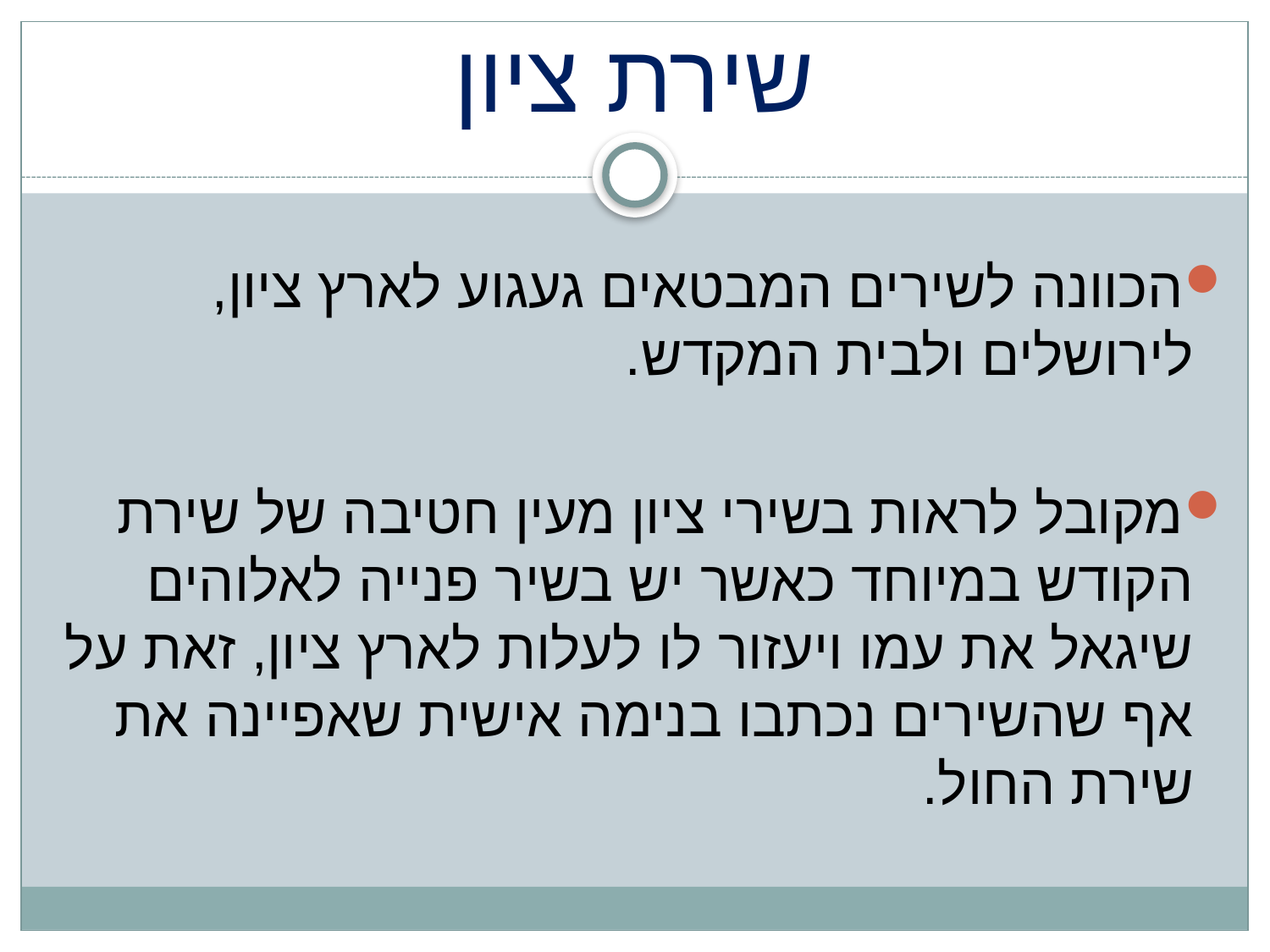

# שירת ציון

הכוונה לשירים המבטאים געגוע לארץ ציון, לירושלים ולבית המקדש.

מקובל לראות בשירי ציון מעין חטיבה של שירת הקודש במיוחד כאשר יש בשיר פנייה לאלוהים שיגאל את עמו ויעזור לו לעלות לארץ ציון, זאת על אף שהשירים נכתבו בנימה אישית שאפיינה את שירת החול.